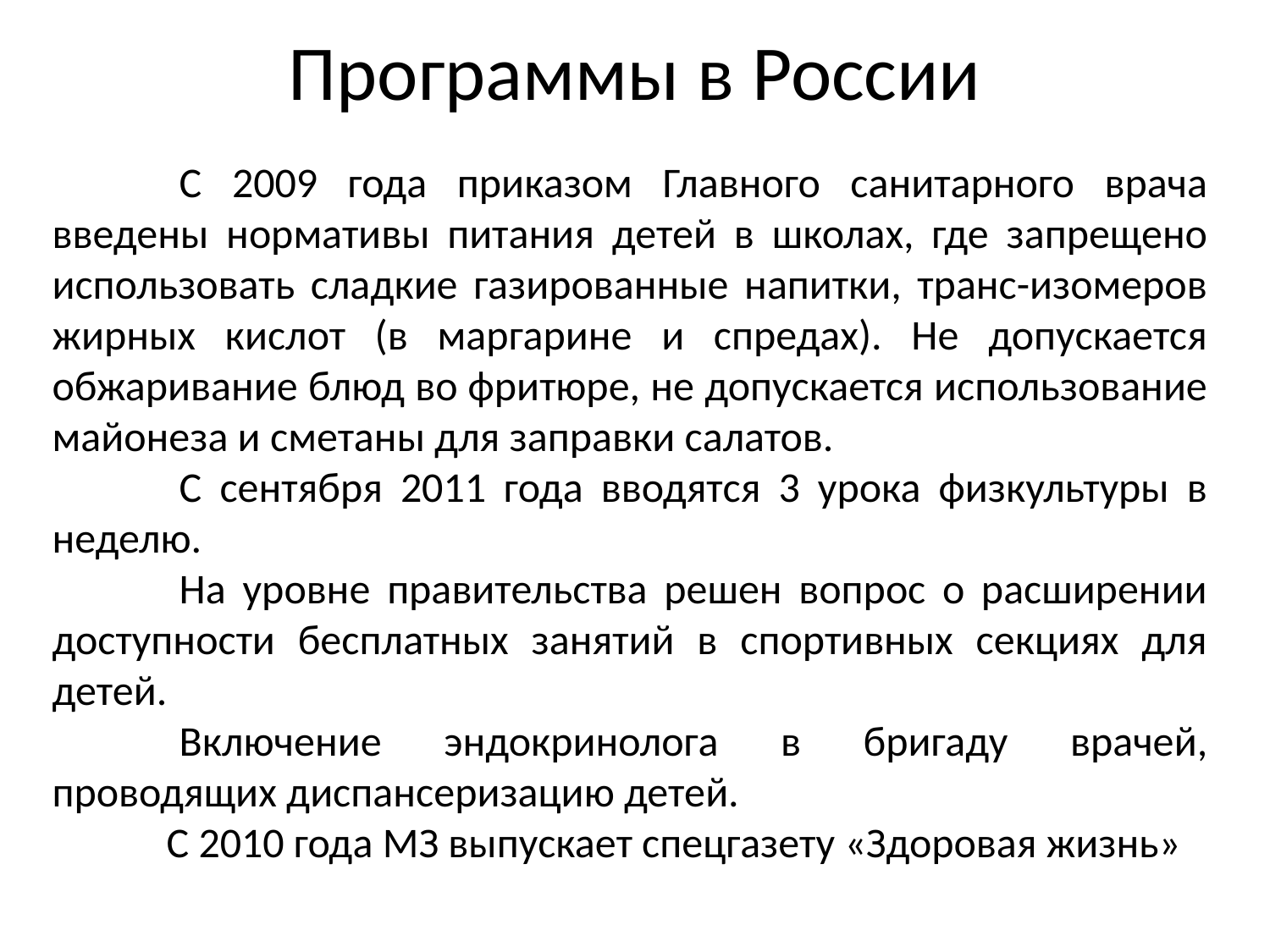

# Программы в России
	C 2009 года приказом Главного санитарного врача введены нормативы питания детей в школах, где запрещено использовать сладкие газированные напитки, транс-изомеров жирных кислот (в маргарине и спредах). Не допускается обжаривание блюд во фритюре, не допускается использование майонеза и сметаны для заправки салатов.
	С сентября 2011 года вводятся 3 урока физкультуры в неделю.
	На уровне правительства решен вопрос о расширении доступности бесплатных занятий в спортивных секциях для детей.
	Включение эндокринолога в бригаду врачей, проводящих диспансеризацию детей.
            С 2010 года МЗ выпускает спецгазету «Здоровая жизнь»